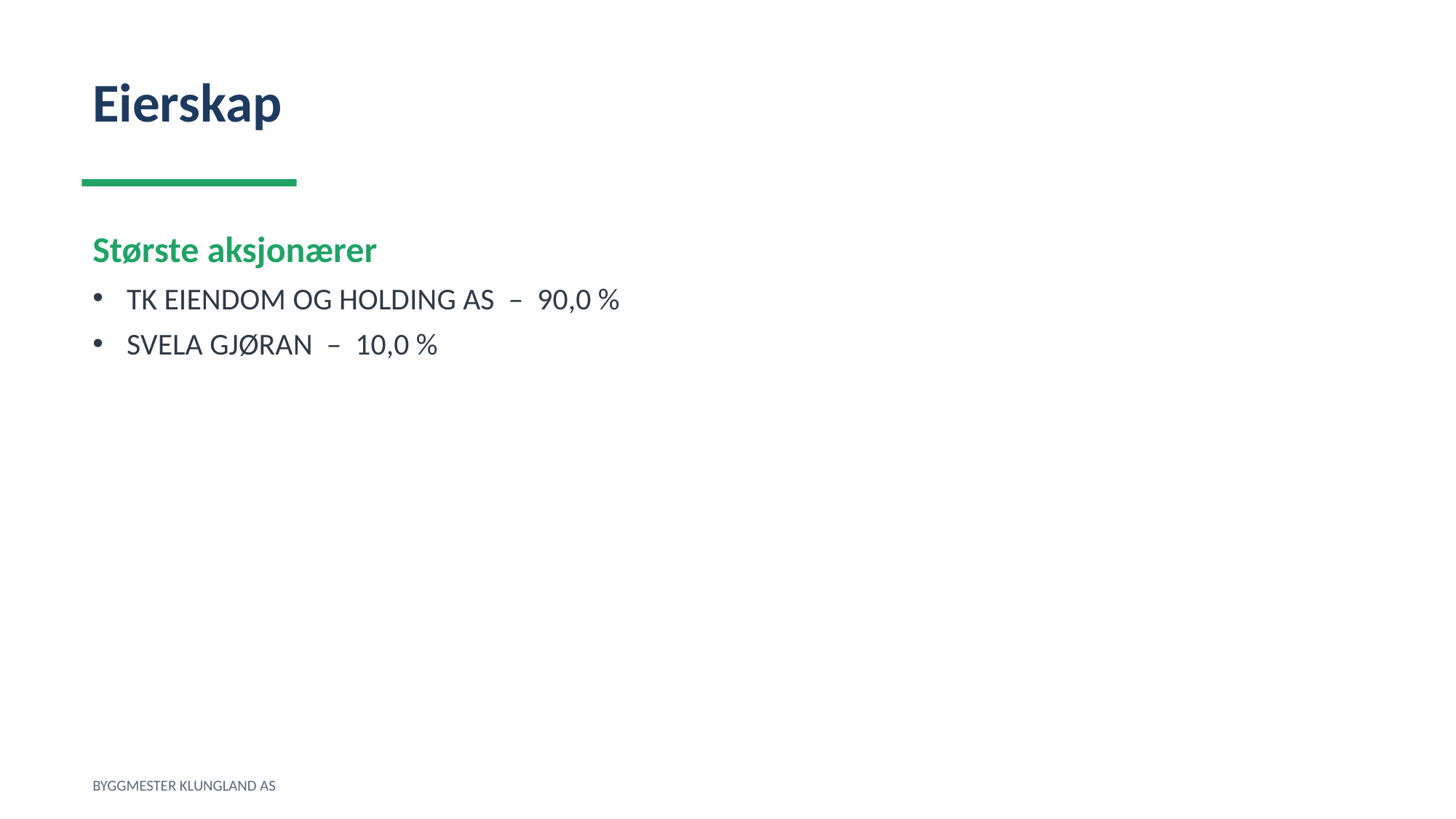

Eierskap

Største aksjonærer
TK EIENDOM OG HOLDING AS  –  90,0 %
SVELA GJØRAN  –  10,0 %
BYGGMESTER KLUNGLAND AS